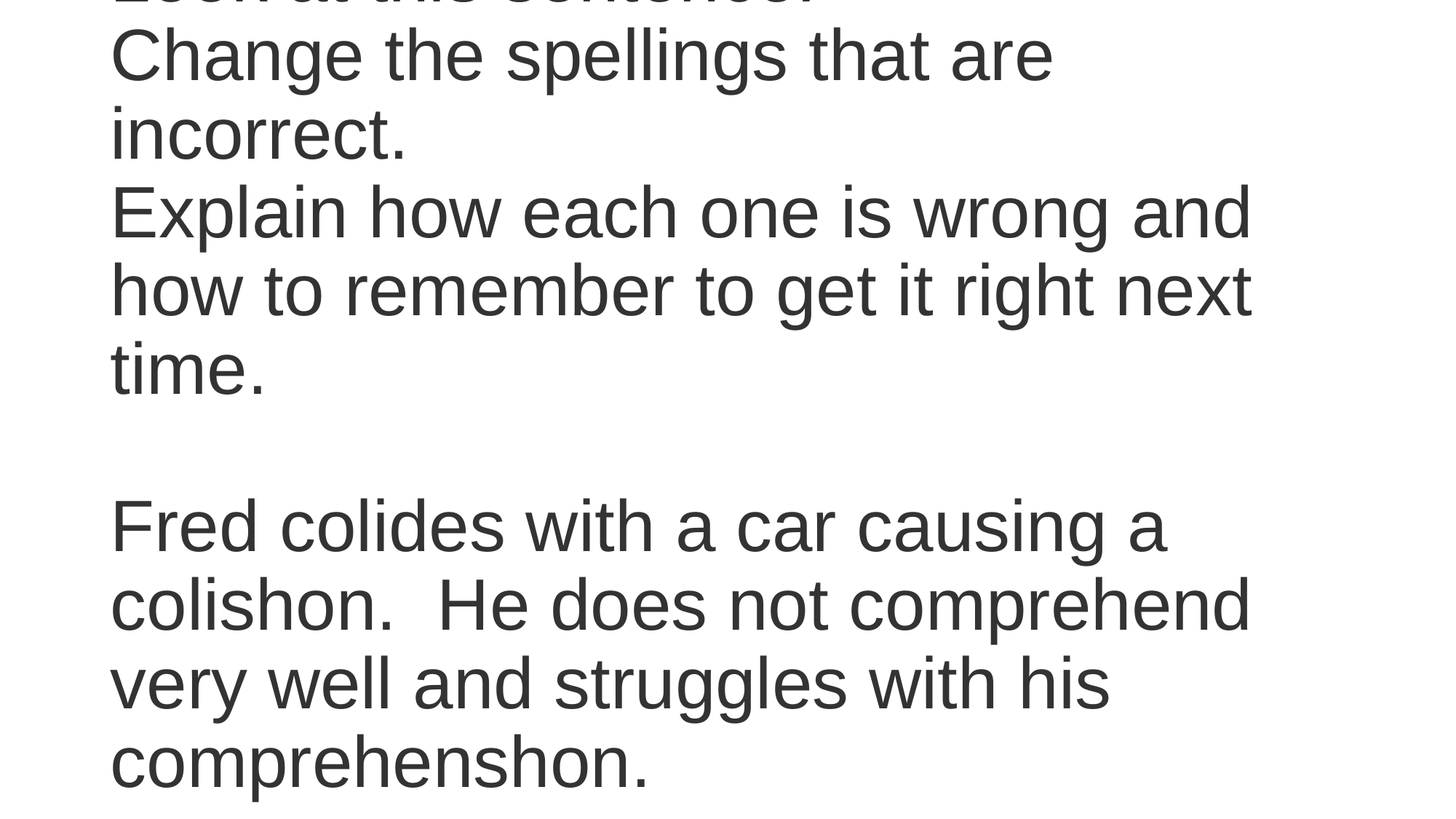

# Look at this sentence. Change the spellings that are incorrect. Explain how each one is wrong and how to remember to get it right next time. Fred colides with a car causing a colishon.  He does not comprehend very well and struggles with his comprehenshon.